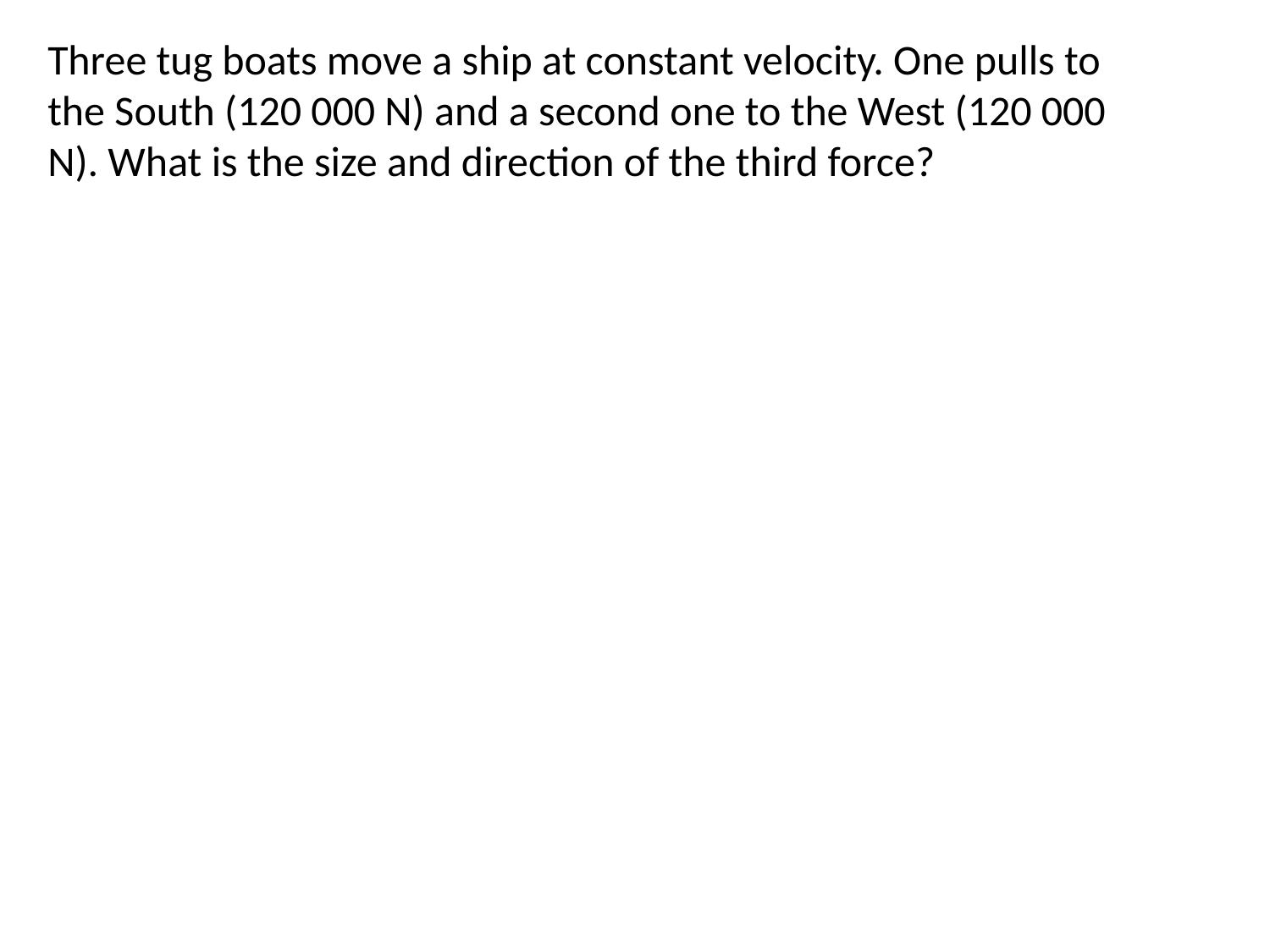

Three tug boats move a ship at constant velocity. One pulls to the South (120 000 N) and a second one to the West (120 000 N). What is the size and direction of the third force?